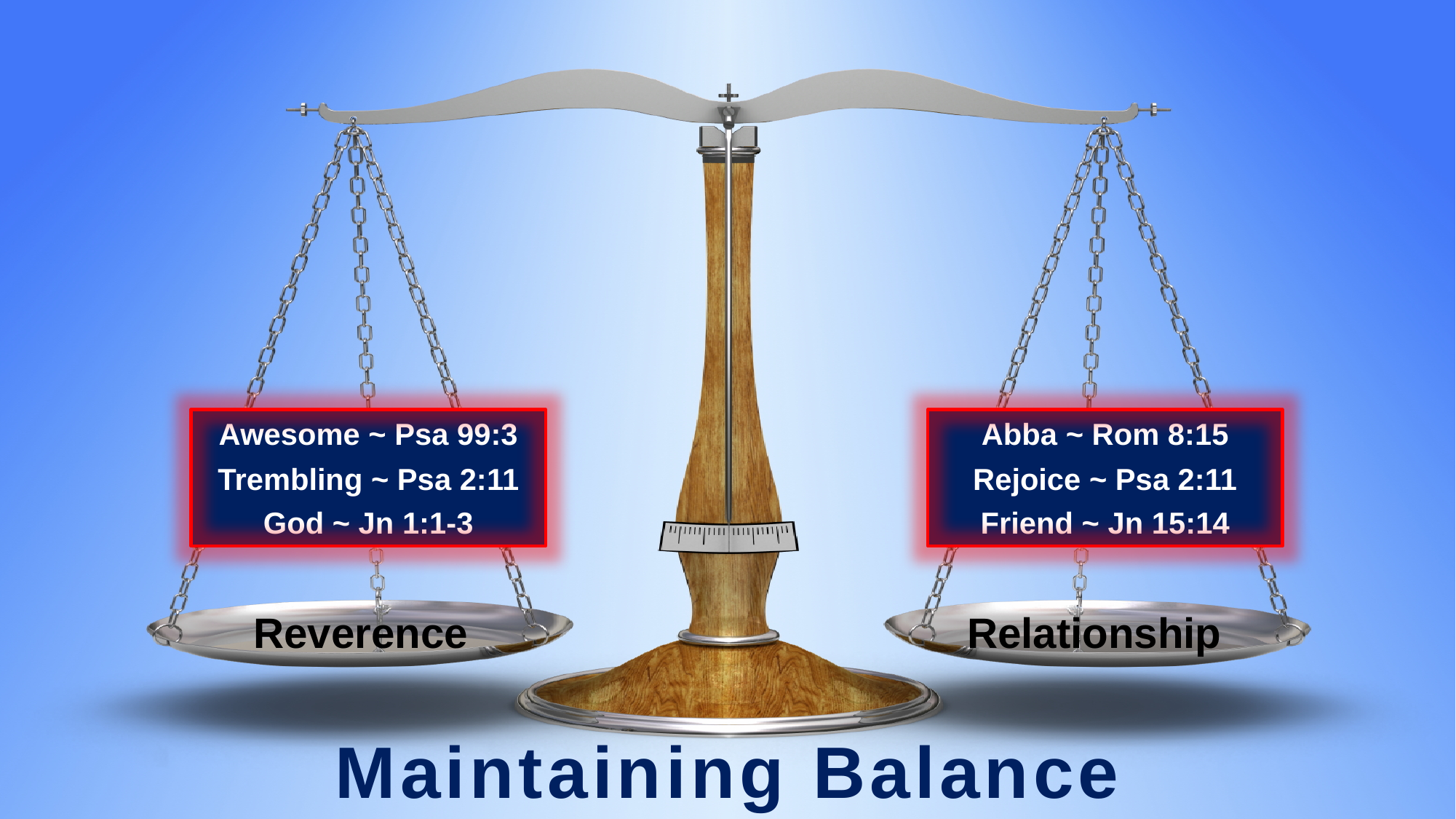

Awesome ~ Psa 99:3

Abba ~ Rom 8:15

Trembling ~ Psa 2:11
Rejoice ~ Psa 2:11
God ~ Jn 1:1-3
Friend ~ Jn 15:14
Reverence
Relationship
Maintaining Balance